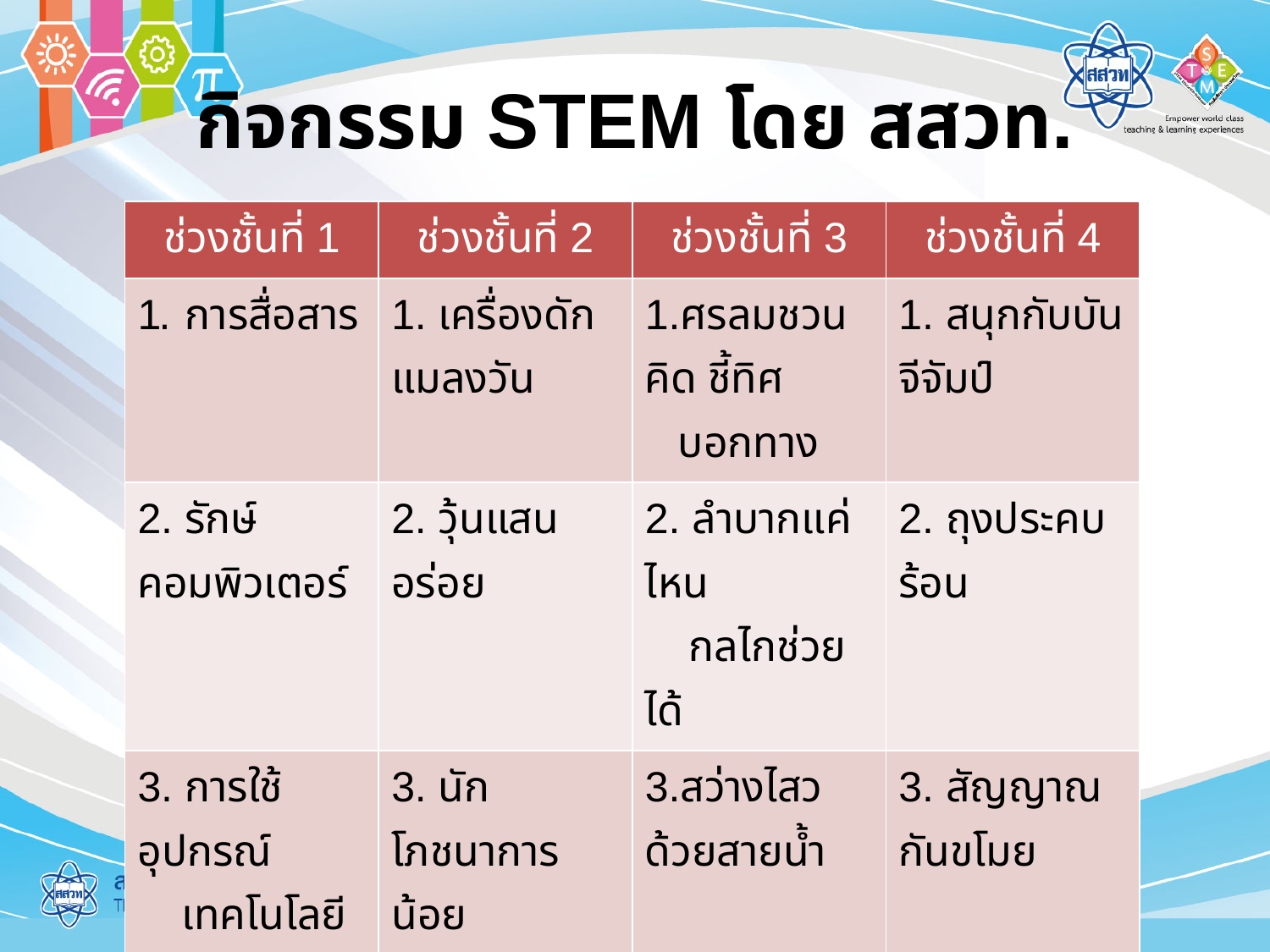

# กิจกรรม STEM โดย สสวท.

| ช่วงชั้นที่ 1 | ช่วงชั้นที่ 2 | ช่วงชั้นที่ 3 | ช่วงชั้นที่ 4 |
| --- | --- | --- | --- |
| การสื่อสาร | 1. เครื่องดักแมลงวัน | 1.ศรลมชวนคิด ชี้ทิศ บอกทาง | 1. สนุกกับบันจีจัมป์ |
| 2. รักษ์คอมพิวเตอร์ | 2. วุ้นแสนอร่อย | 2. ลำบากแค่ไหน กลไกช่วยได้ | 2. ถุงประคบร้อน |
| 3. การใช้อุปกรณ์ เทคโนโลยี สารสนเทศอย่าง ประหยัด | 3. นักโภชนาการน้อย | 3.สว่างไสวด้วยสายน้ำ | 3. สัญญาณกันขโมย |
| 4. บ้านพลังงาน แสงอาทิตย์ | 4. รถของเล่นไฟฟ้า |  |  |